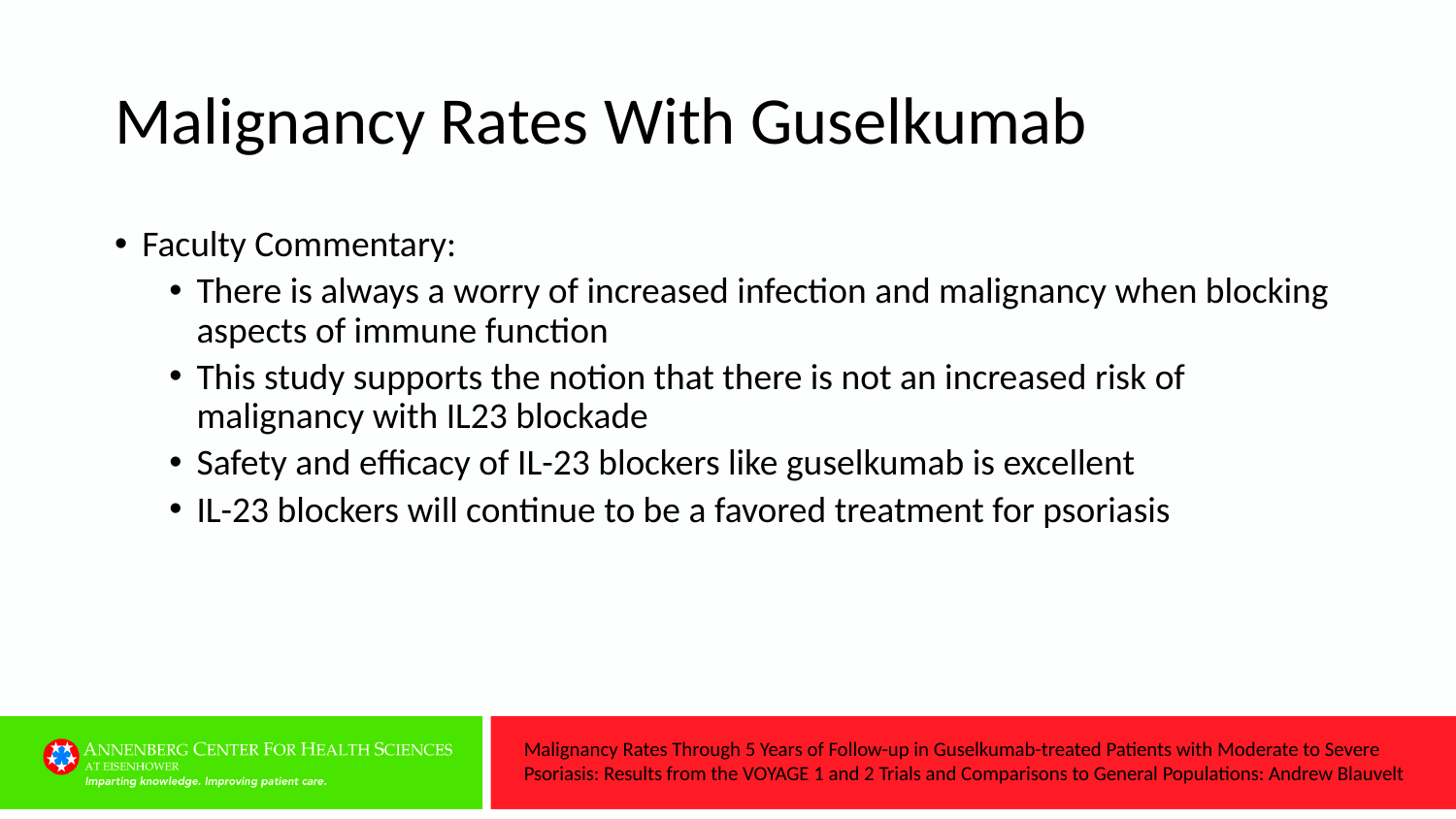

# Malignancy Rates With Guselkumab
Faculty Commentary:
There is always a worry of increased infection and malignancy when blocking aspects of immune function
This study supports the notion that there is not an increased risk of malignancy with IL23 blockade
Safety and efficacy of IL-23 blockers like guselkumab is excellent
IL-23 blockers will continue to be a favored treatment for psoriasis
Malignancy Rates Through 5 Years of Follow-up in Guselkumab-treated Patients with Moderate to Severe Psoriasis: Results from the VOYAGE 1 and 2 Trials and Comparisons to General Populations: Andrew Blauvelt